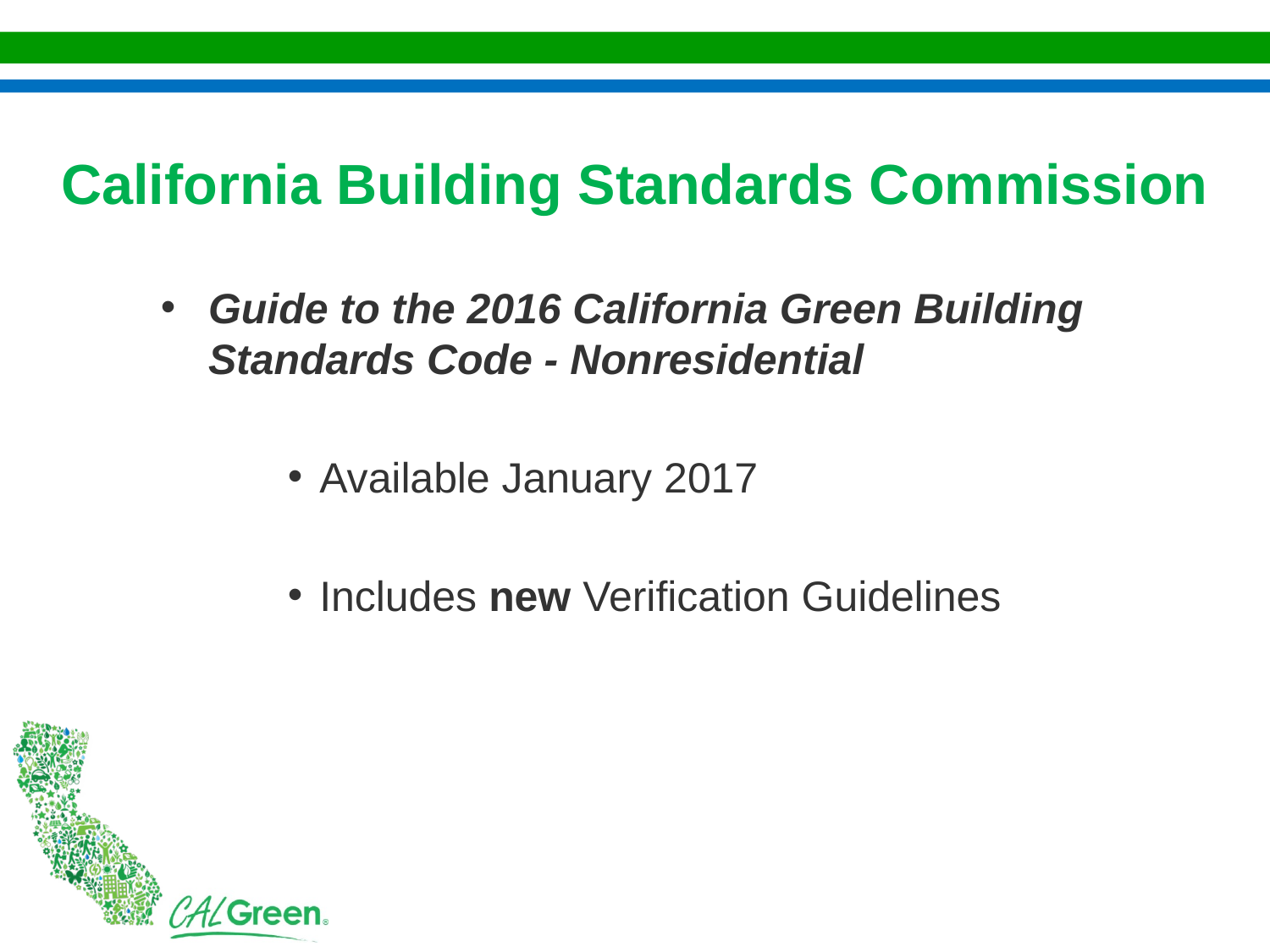

California Building Standards Commission
Guide to the 2016 California Green Building Standards Code - Nonresidential

Available January 2017

Includes new Verification Guidelines